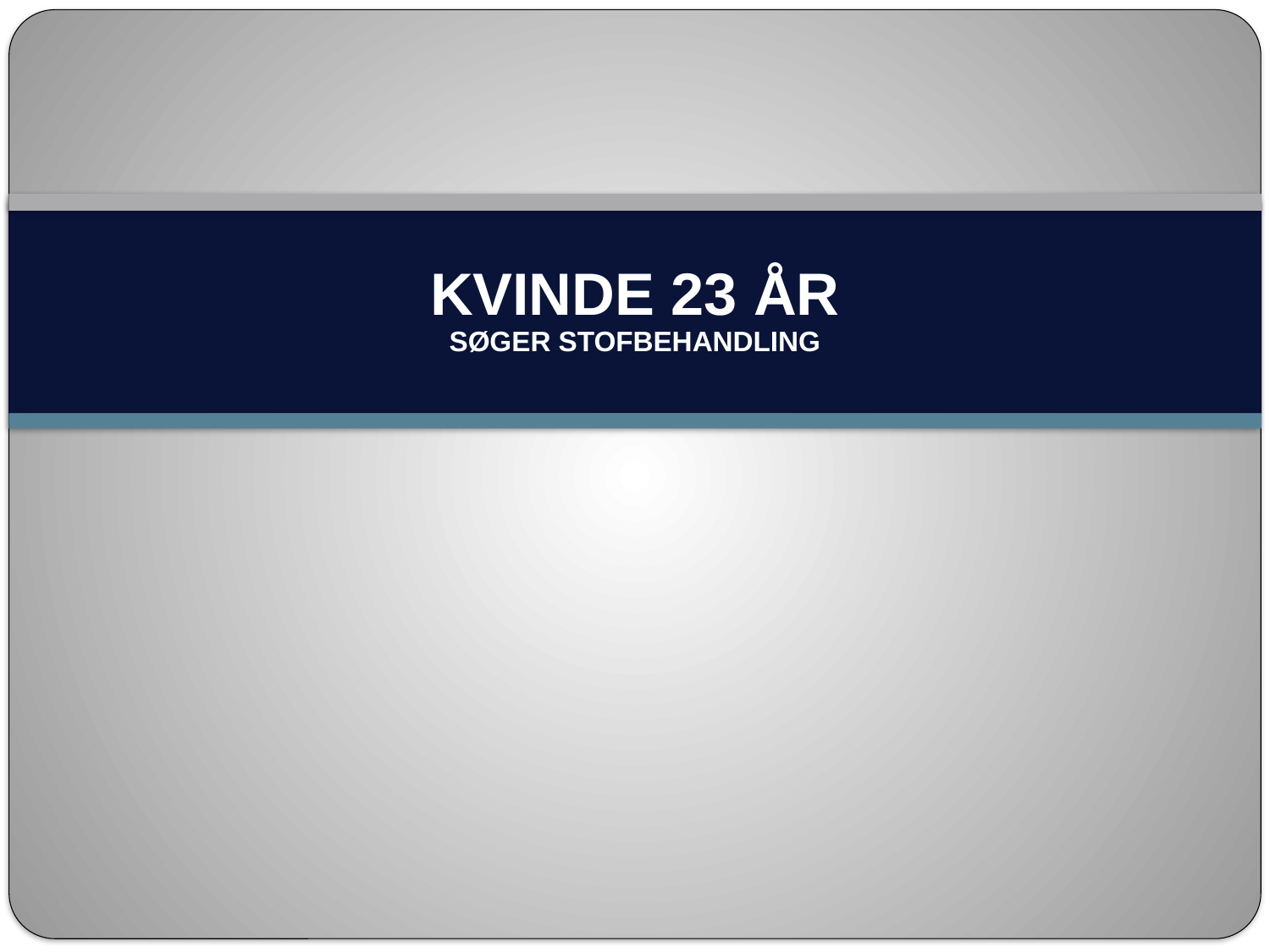

# Kvinde 23 år Søger stofbehandling

30-01-2020